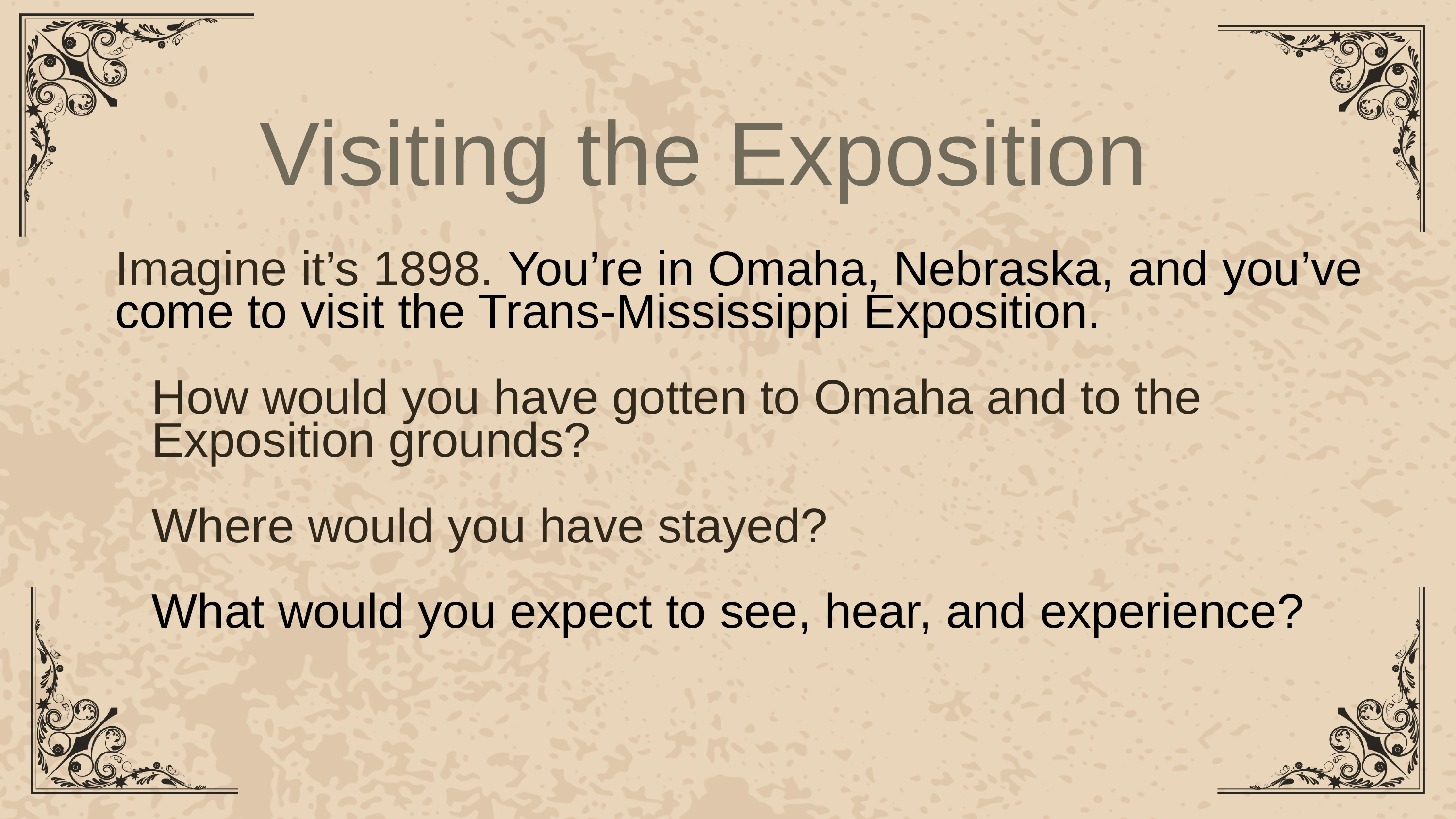

Imagine it’s 1898. You’re in Omaha, Nebraska, and you’ve come to visit the Trans-Mississippi Exposition.

Visiting the Exposition

Imagine it’s 1898. You’re in Omaha, Nebraska, and you’ve come to visit the Trans-Mississippi Exposition.

How would you have gotten to Omaha and to the Exposition grounds?

Where would you have stayed?

What would you expect to see, hear, and experience?